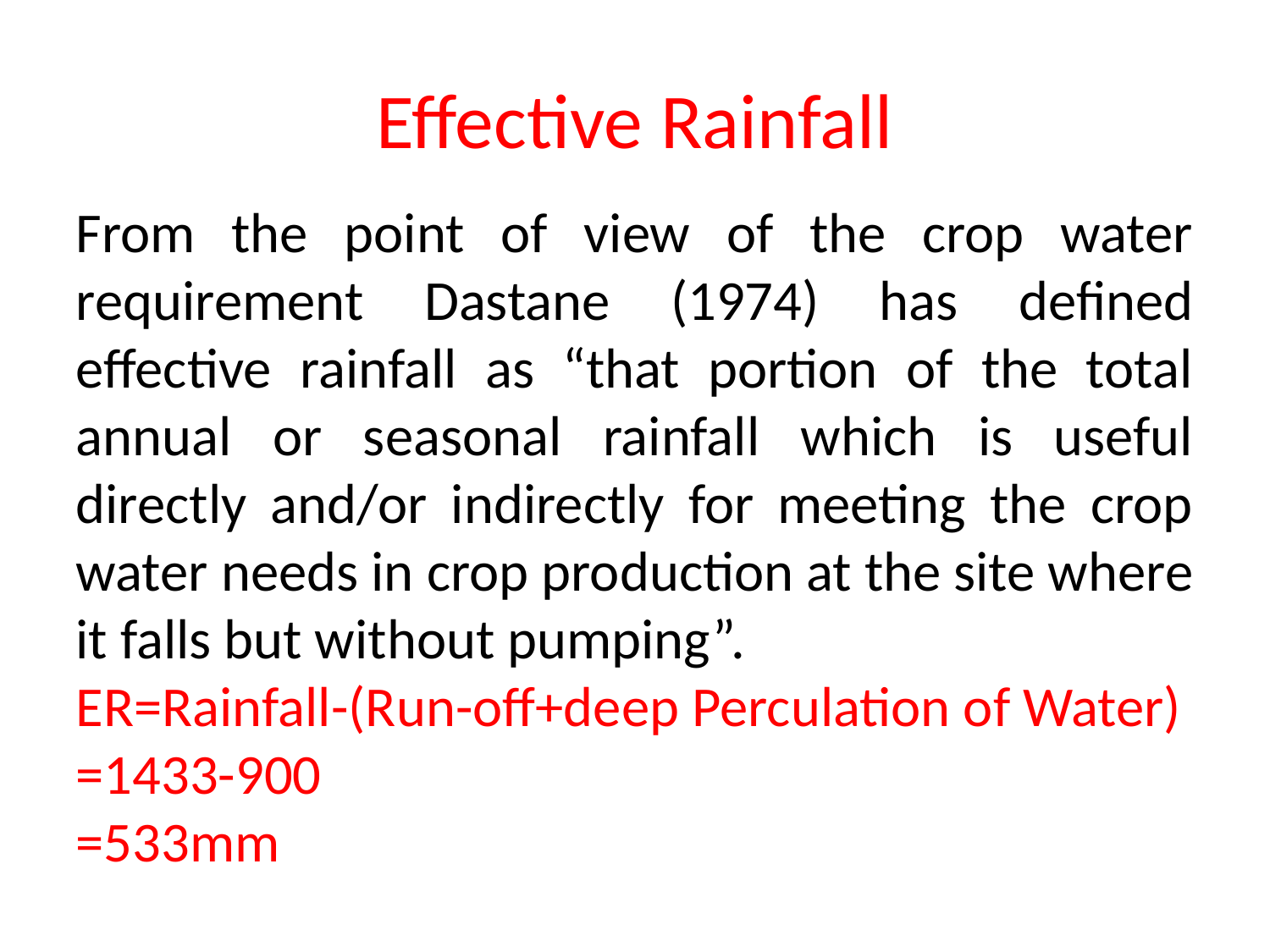

Effective Rainfall
From the point of view of the crop water requirement Dastane (1974) has defined effective rainfall as “that portion of the total annual or seasonal rainfall which is useful directly and/or indirectly for meeting the crop water needs in crop production at the site where it falls but without pumping”.
ER=Rainfall-(Run-off+deep Perculation of Water)
=1433-900
=533mm